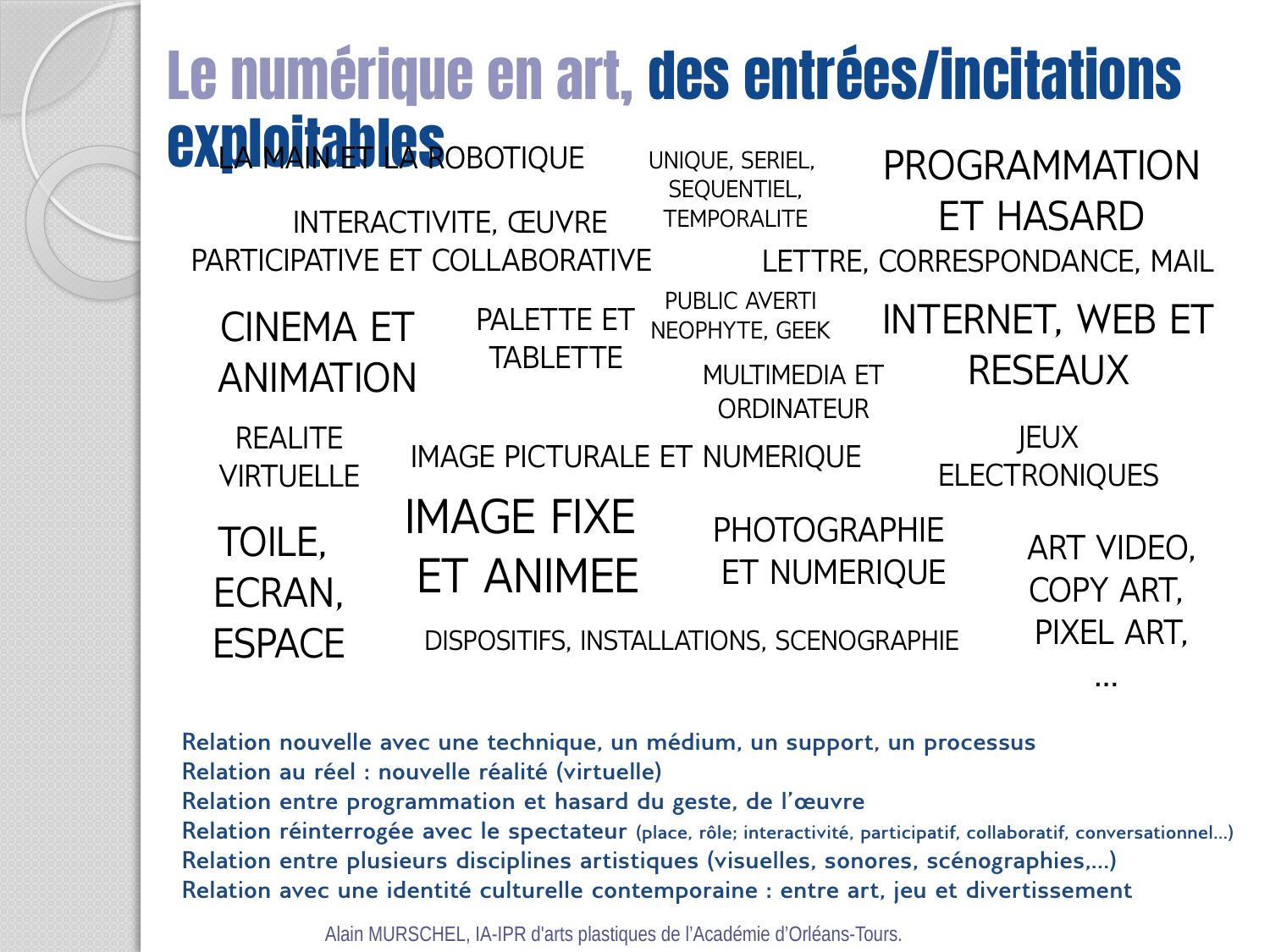

Le numérique en art, des entrées/incitations exploitables
LA MAIN ET LA ROBOTIQUE
PROGRAMMATION
ET HASARD
UNIQUE, SERIEL,
SEQUENTIEL, TEMPORALITE
INTERACTIVITE, ŒUVRE
PARTICIPATIVE ET COLLABORATIVE
LETTRE, CORRESPONDANCE, MAIL
PUBLIC AVERTI
NEOPHYTE, GEEK
INTERNET, WEB ET RESEAUX
CINEMA ET ANIMATION
PALETTE ET TABLETTE
MULTIMEDIA ET ORDINATEUR
JEUX ELECTRONIQUES
REALITE VIRTUELLE
IMAGE PICTURALE ET NUMERIQUE
IMAGE FIXE
ET ANIMEE
PHOTOGRAPHIE
ET NUMERIQUE
TOILE,
ECRAN,
ESPACE
ART VIDEO,
COPY ART,
PIXEL ART,
…
DISPOSITIFS, INSTALLATIONS, SCENOGRAPHIE
Relation nouvelle avec une technique, un médium, un support, un processus
Relation au réel : nouvelle réalité (virtuelle)
Relation entre programmation et hasard du geste, de l’oeuvre
Relation réinterrogée avec le spectateur (place, rôle; interactivité, participatif, collaboratif, conversationnel…)
Relation entre plusieurs disciplines artistiques (visuelles, sonores, scénographies,…)
Relation avec une identité culturelle contemporaine : entre art, jeu et divertissement
Alain MURSCHEL, IA-IPR d'arts plastiques de l’Académie d’Orléans-Tours.